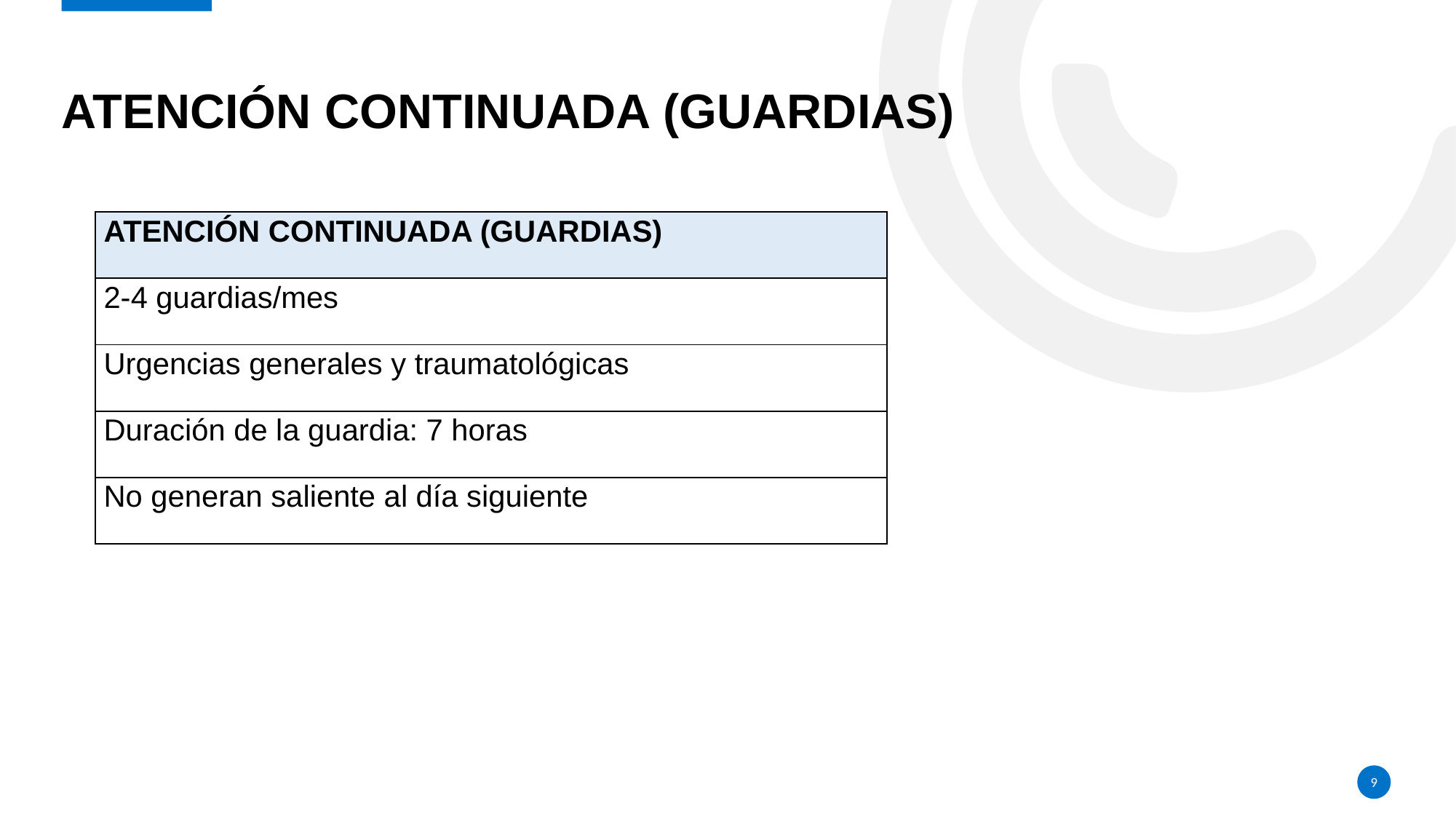

# atención CONTINUADA (GUARDIAS)
| ATENCIÓN CONTINUADA (GUARDIAS) |
| --- |
| 2-4 guardias/mes |
| Urgencias generales y traumatológicas |
| Duración de la guardia: 7 horas |
| No generan saliente al día siguiente |

9